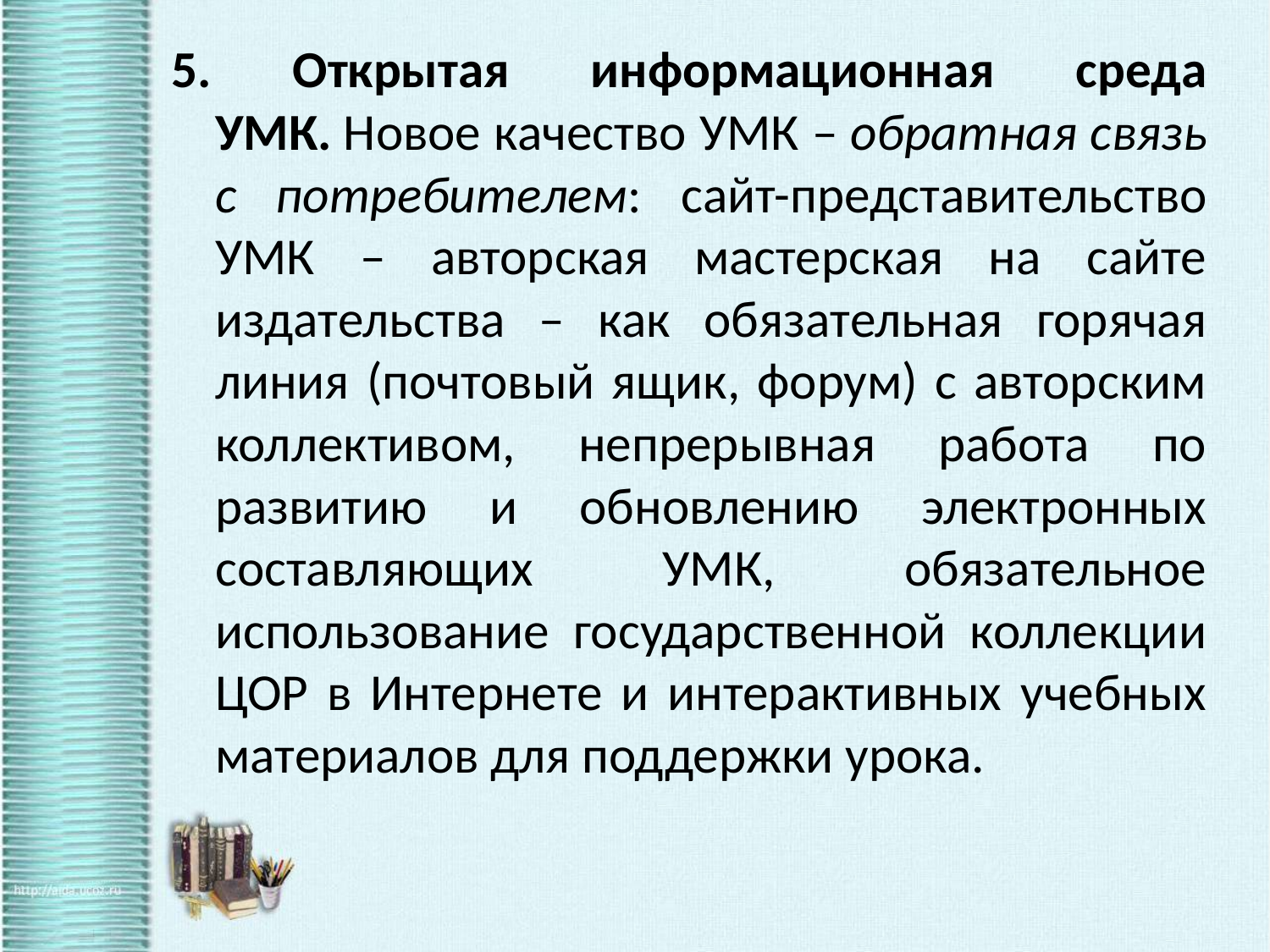

5. Открытая информационная среда УМК. Новое качество УМК – обратная связь с потребителем: сайт-представительство УМК – авторская мастерская на сайте издательства – как обязательная горячая линия (почтовый ящик, форум) с авторским коллективом, непрерывная работа по развитию и обновлению электронных составляющих УМК, обязательное использование государственной коллекции ЦОР в Интернете и интерактивных учебных материалов для поддержки урока.